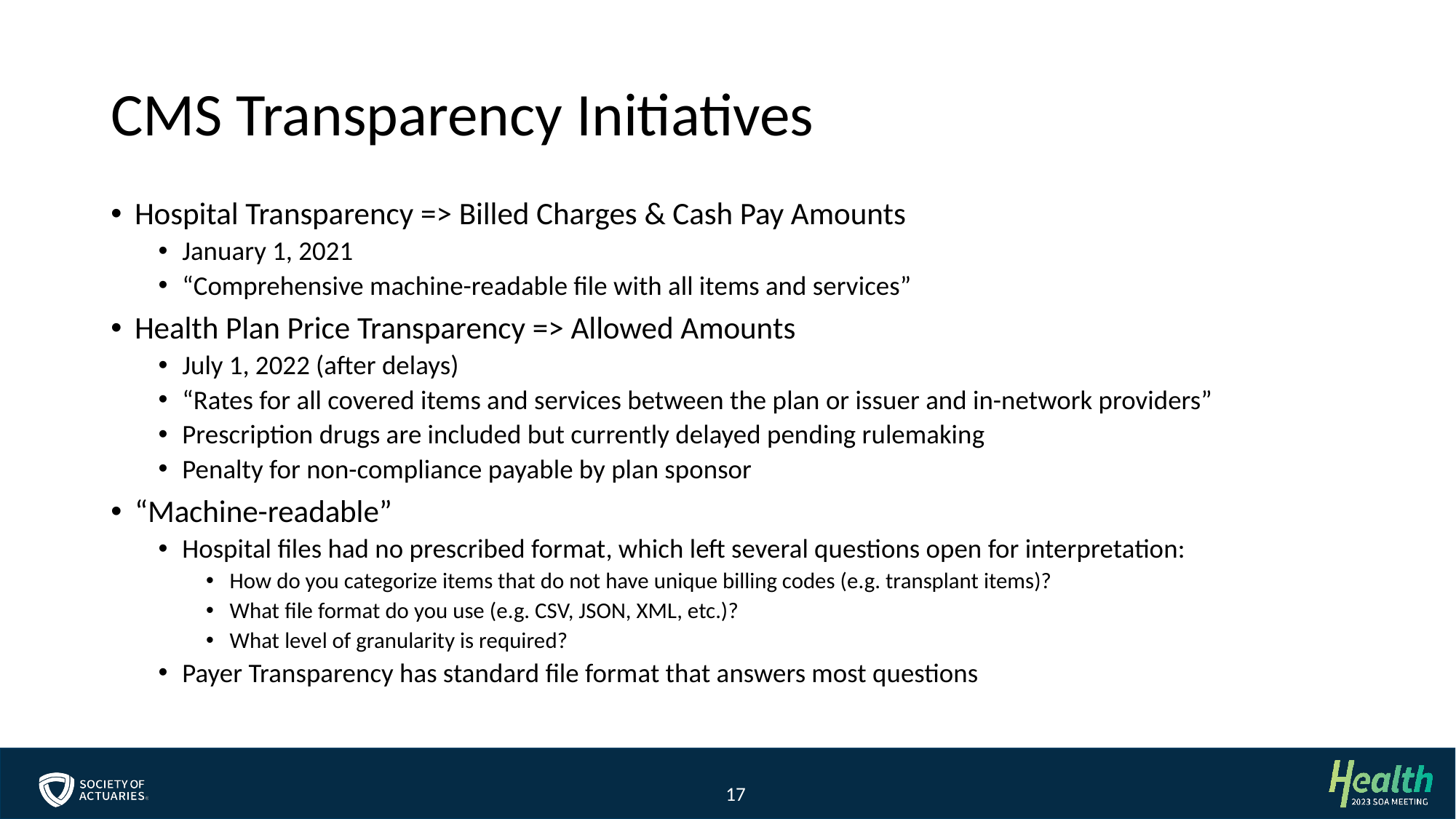

# CMS Transparency Initiatives
Hospital Transparency => Billed Charges & Cash Pay Amounts
January 1, 2021
“Comprehensive machine-readable file with all items and services”
Health Plan Price Transparency => Allowed Amounts
July 1, 2022 (after delays)
“Rates for all covered items and services between the plan or issuer and in-network providers”
Prescription drugs are included but currently delayed pending rulemaking
Penalty for non-compliance payable by plan sponsor
“Machine-readable”
Hospital files had no prescribed format, which left several questions open for interpretation:
How do you categorize items that do not have unique billing codes (e.g. transplant items)?
What file format do you use (e.g. CSV, JSON, XML, etc.)?
What level of granularity is required?
Payer Transparency has standard file format that answers most questions

17